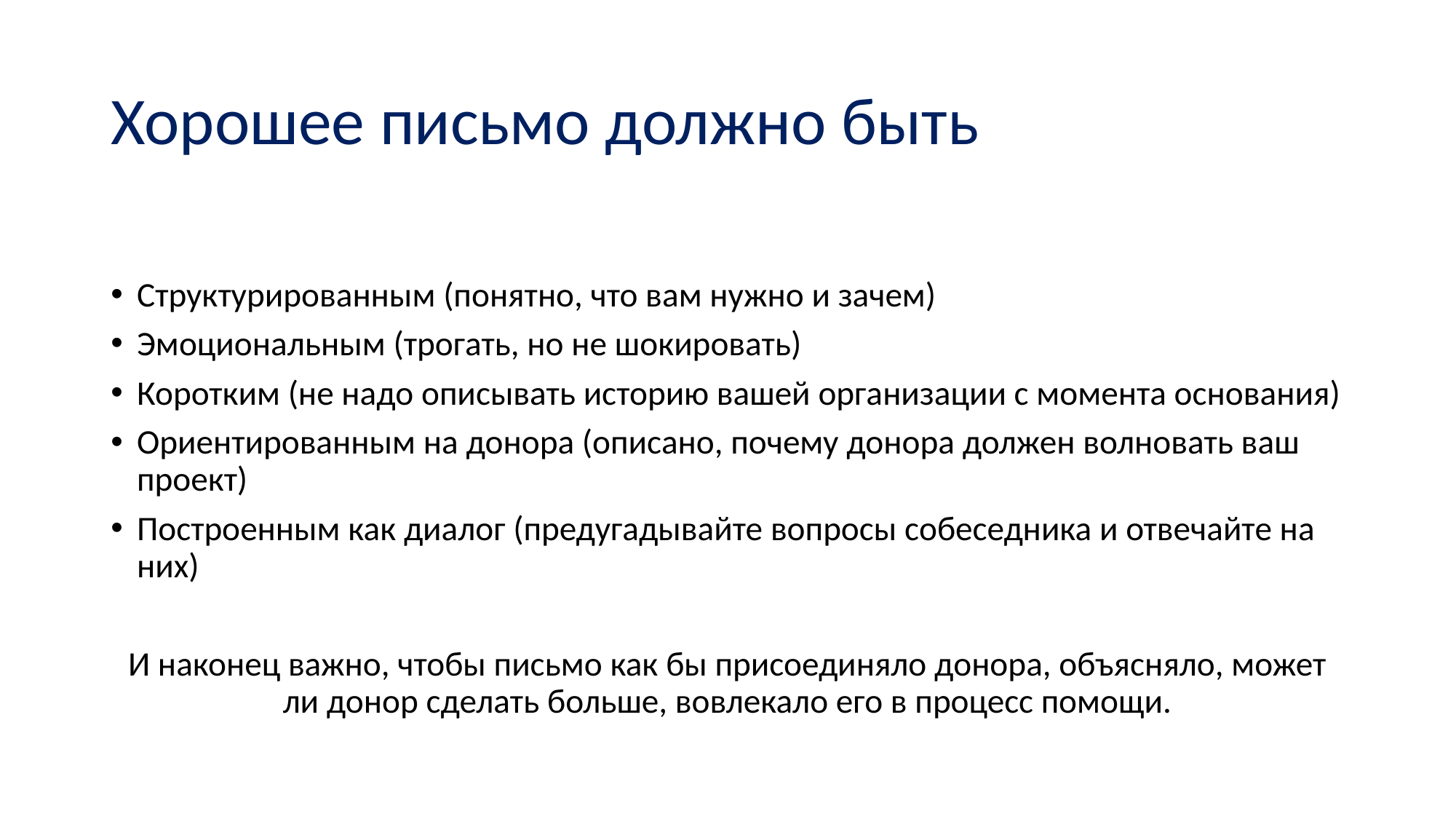

# Хорошее письмо должно быть

Структурированным (понятно, что вам нужно и зачем)
Эмоциональным (трогать, но не шокировать)
Коротким (не надо описывать историю вашей организации с момента основания)
Ориентированным на донора (описано, почему донора должен волновать ваш проект)
Построенным как диалог (предугадывайте вопросы собеседника и отвечайте на них)

И наконец важно, чтобы письмо как бы присоединяло донора, объясняло, может ли донор сделать больше, вовлекало его в процесс помощи.